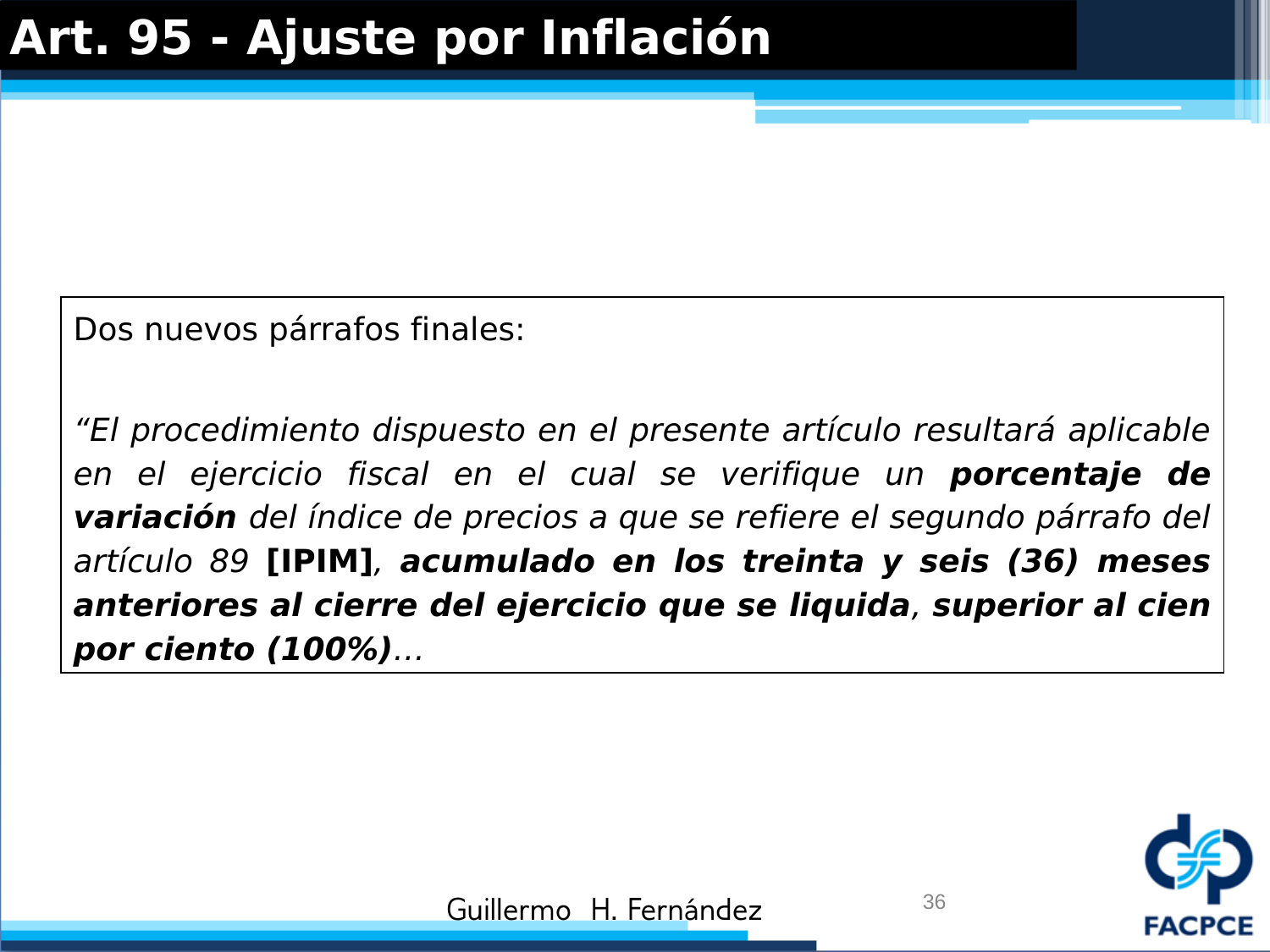

Art. 95 - Ajuste por Inflación
Dos nuevos párrafos finales:

“El procedimiento dispuesto en el presente artículo resultará aplicable en el ejercicio fiscal en el cual se verifique un porcentaje de variación del índice de precios a que se refiere el segundo párrafo del artículo 89 [IPIM], acumulado en los treinta y seis (36) meses anteriores al cierre del ejercicio que se liquida, superior al cien por ciento (100%)…
Guillermo  H. Fernández
36